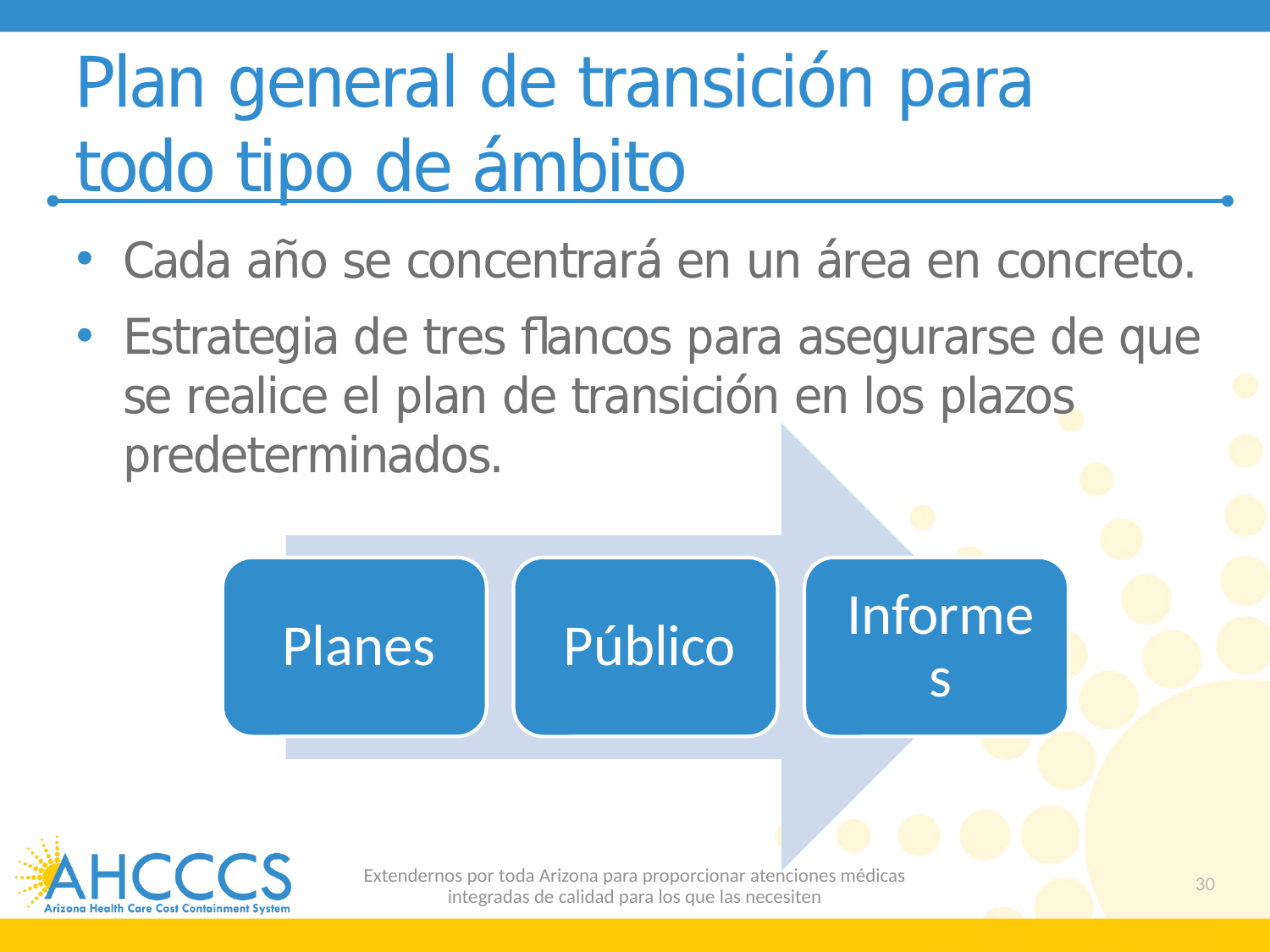

# Plan general de transición para todo tipo de ámbito
Cada año se concentrará en un área en concreto.
Estrategia de tres flancos para asegurarse de que se realice el plan de transición en los plazos predeterminados.
Planes
Público
Informes
Extendernos por toda Arizona para proporcionar atenciones médicas
integradas de calidad para los que las necesiten
30